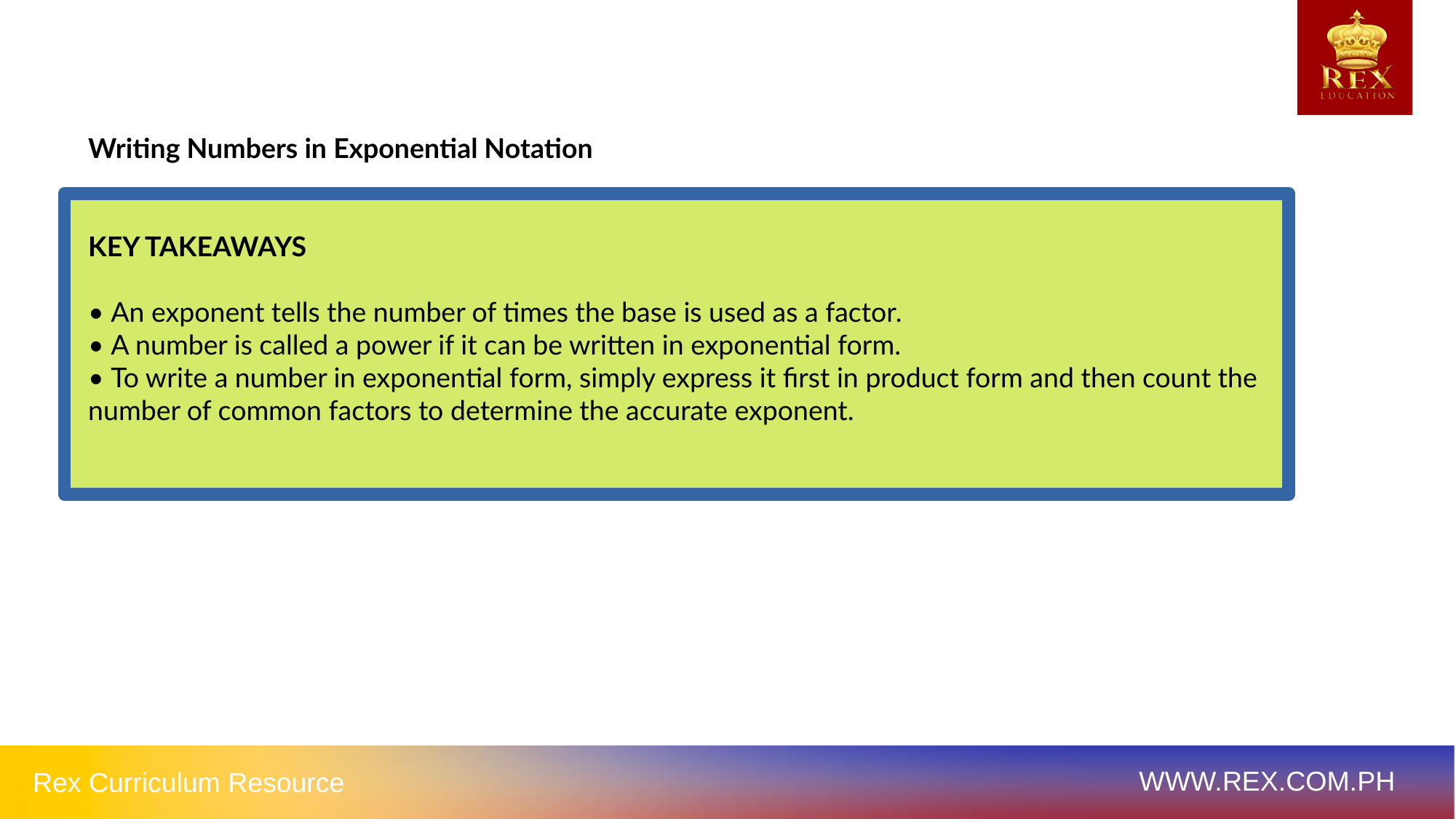

# Writing Numbers in Exponential Notation

KEY TAKEAWAYS

• An exponent tells the number of times the base is used as a factor.
• A number is called a power if it can be written in exponential form.
• To write a number in exponential form, simply express it first in product form and then count the number of common factors to determine the accurate exponent.